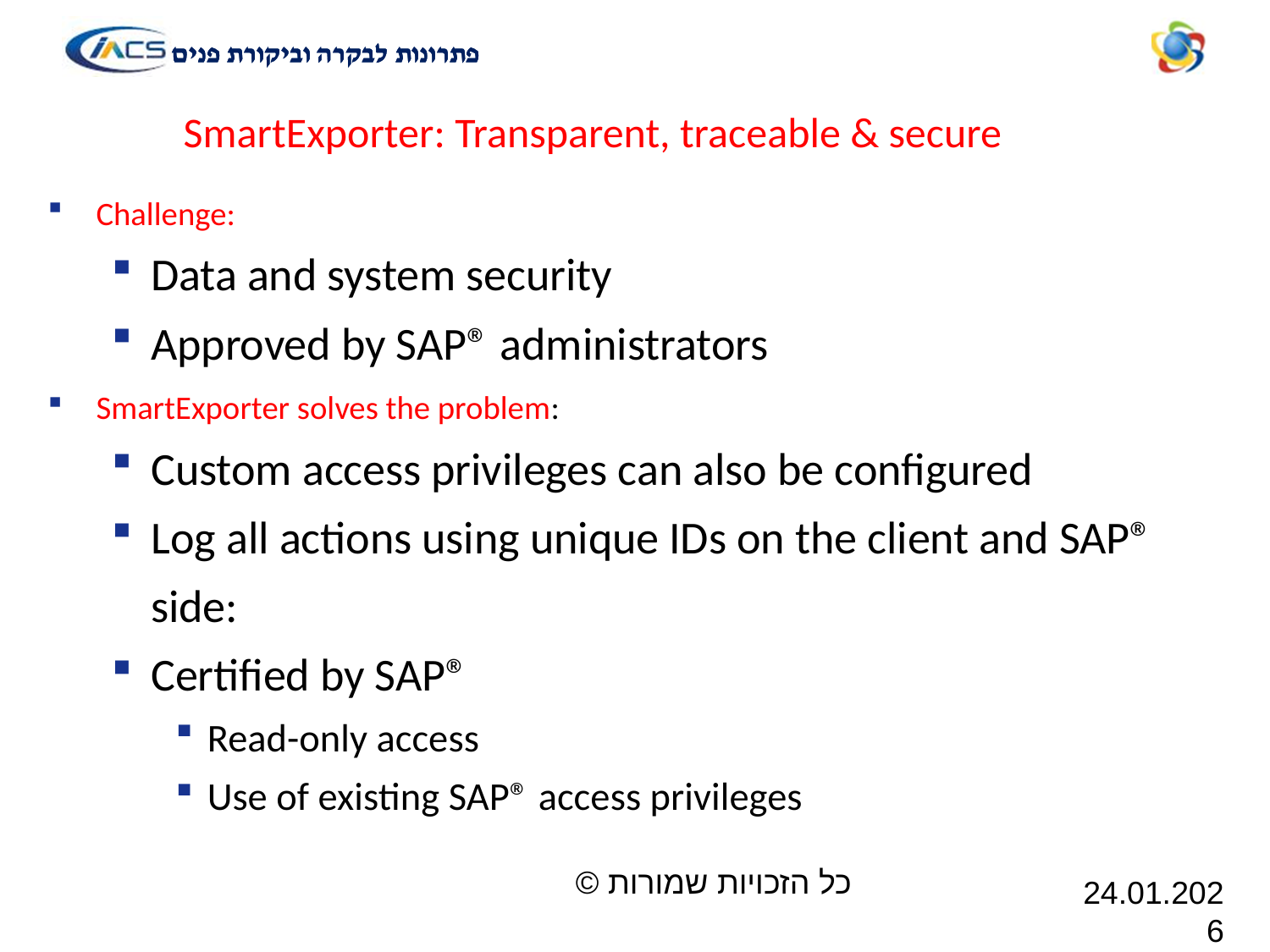

# SmartExporter: Transparent, traceable & secure
Challenge:
Data and system security
Approved by SAP® administrators
SmartExporter solves the problem:
Custom access privileges can also be configured
Log all actions using unique IDs on the client and SAP® side:
Certified by SAP®
Read-only access
Use of existing SAP® access privileges

כל הזכויות שמורות ©
24.01.2026